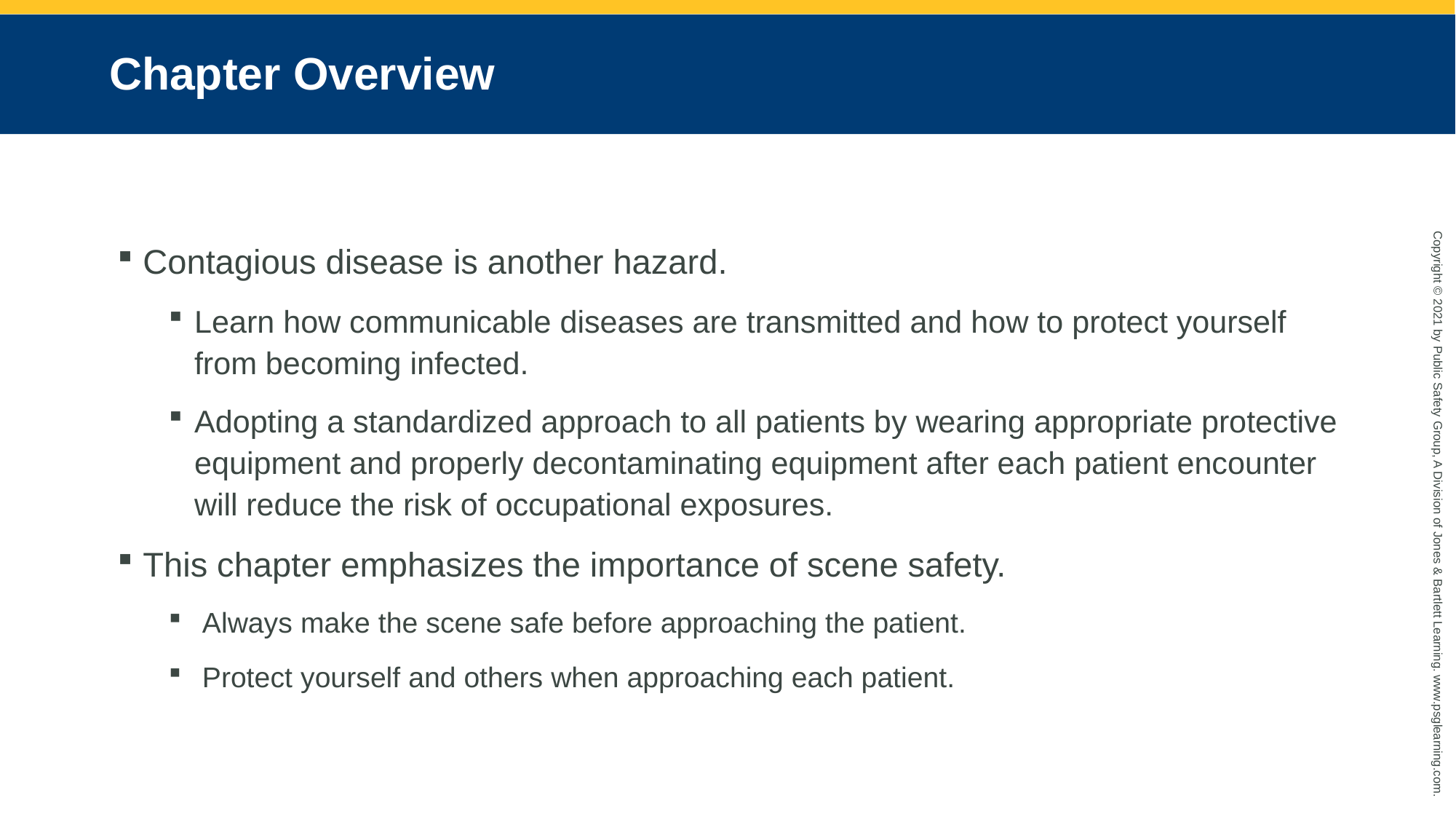

# Chapter Overview
Contagious disease is another hazard.
Learn how communicable diseases are transmitted and how to protect yourself from becoming infected.
Adopting a standardized approach to all patients by wearing appropriate protective equipment and properly decontaminating equipment after each patient encounter will reduce the risk of occupational exposures.
This chapter emphasizes the importance of scene safety.
 Always make the scene safe before approaching the patient.
 Protect yourself and others when approaching each patient.